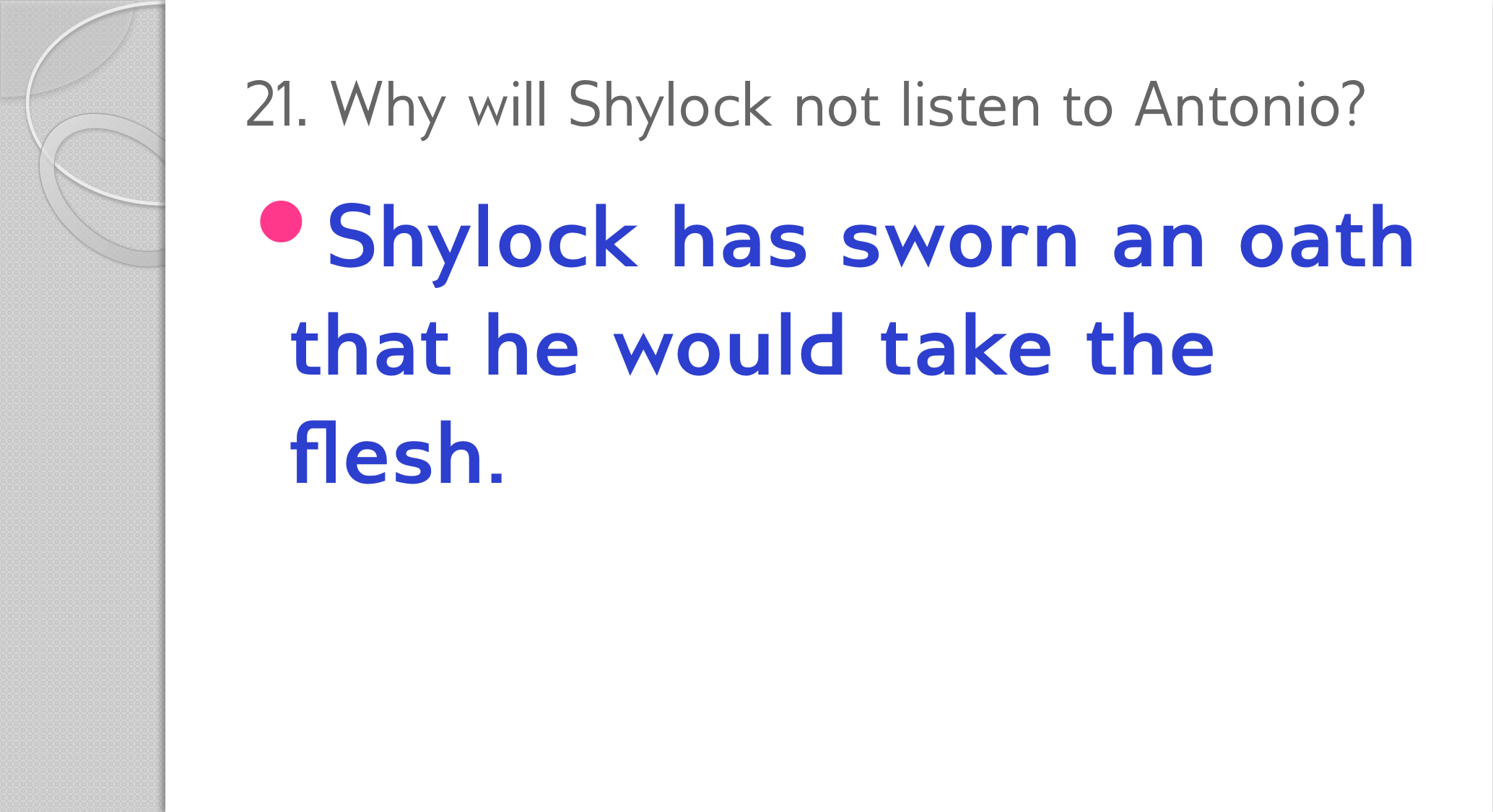

# 21. Why will Shylock not listen to Antonio?
Shylock has sworn an oath that he would take the flesh.